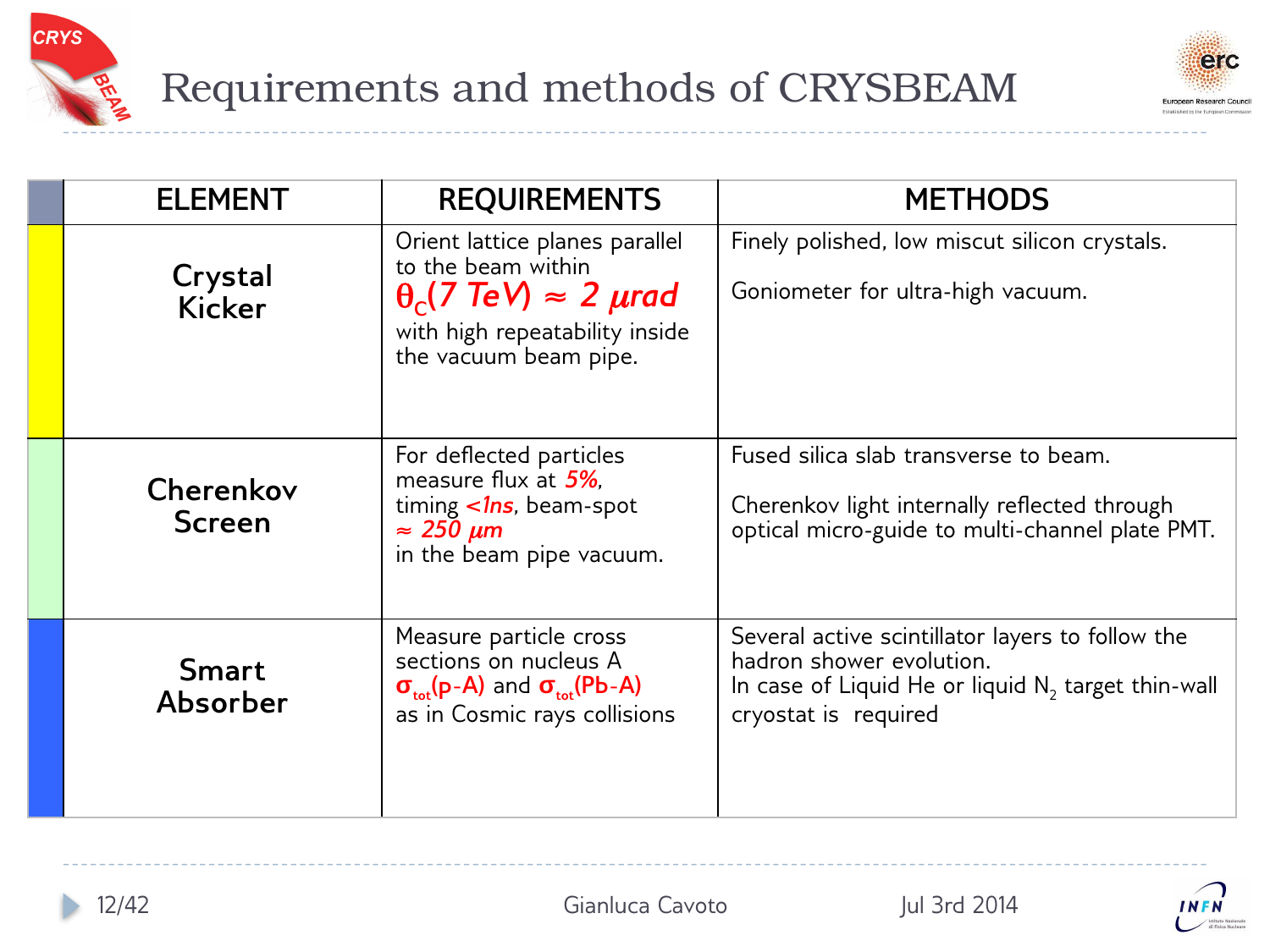

# Requirements and methods of CRYSBEAM

|  | ELEMENT | REQUIREMENTS | METHODS |
| --- | --- | --- | --- |
|  | Crystal Kicker | Orient lattice planes parallel to the beam within θC(7 TeV) ≈ 2 μrad with high repeatability inside the vacuum beam pipe. | Finely polished, low miscut silicon crystals. Goniometer for ultra-high vacuum. |
|  | Cherenkov Screen | For deflected particles measure flux at 5%, timing <1ns, beam-spot ≈ 250 μm in the beam pipe vacuum. | Fused silica slab transverse to beam. Cherenkov light internally reflected through optical micro-guide to multi-channel plate PMT. |
|  | Smart Absorber | Measure particle cross sections on nucleus A σtot(p-A) and σtot(Pb-A) as in Cosmic rays collisions | Several active scintillator layers to follow the hadron shower evolution. In case of Liquid He or liquid N2 target thin-wall cryostat is required |
12/42
Gianluca Cavoto
Jul 3rd 2014